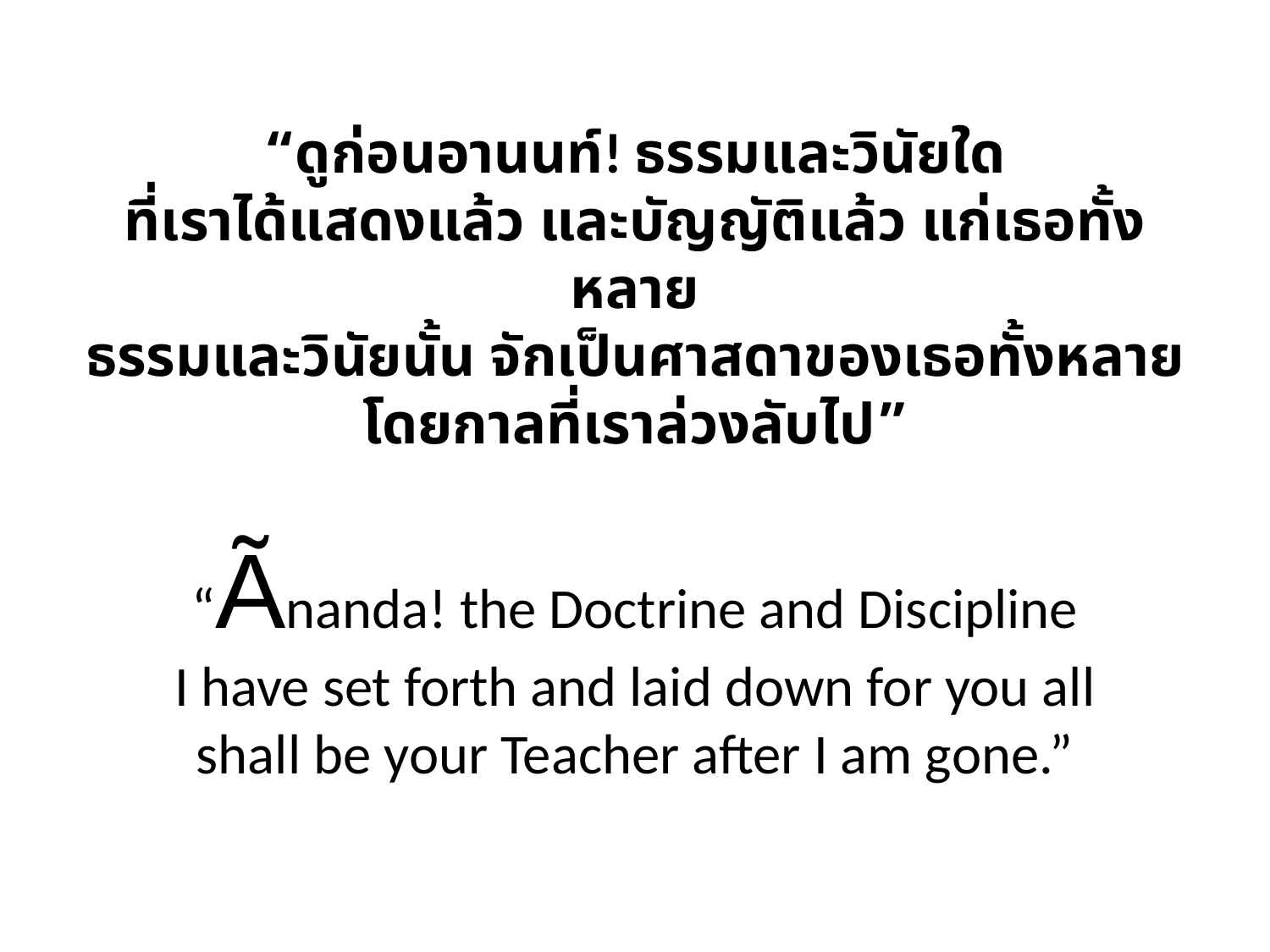

“ดูก่อนอานนท์! ธรรมและวินัยใด
ที่เราได้แสดงแล้ว และบัญญัติแล้ว แก่เธอทั้งหลาย
ธรรมและวินัยนั้น จักเป็นศาสดาของเธอทั้งหลาย
โดยกาลที่เราล่วงลับไป”

“Ãnanda! the Doctrine and Discipline
I have set forth and laid down for you all
shall be your Teacher after I am gone.”